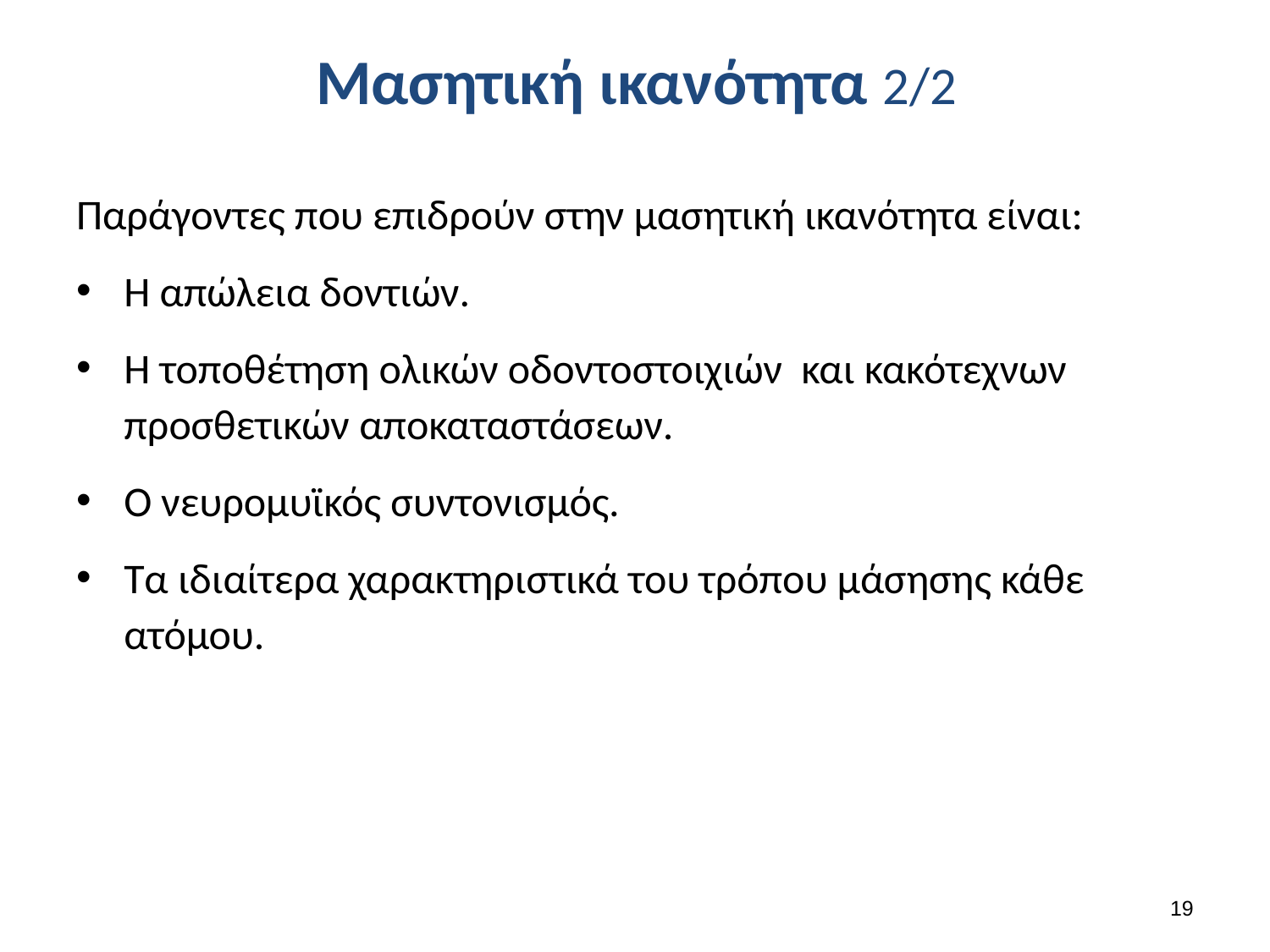

# Μασητική ικανότητα 2/2
Παράγοντες που επιδρούν στην μασητική ικανότητα είναι:
Η απώλεια δοντιών.
Η τοποθέτηση ολικών οδοντοστοιχιών  και κακότεχνων προσθετικών αποκαταστάσεων.
Ο νευρομυϊκός συντονισμός.
Τα ιδιαίτερα χαρακτηριστικά του τρόπου μάσησης κάθε ατόμου.
19